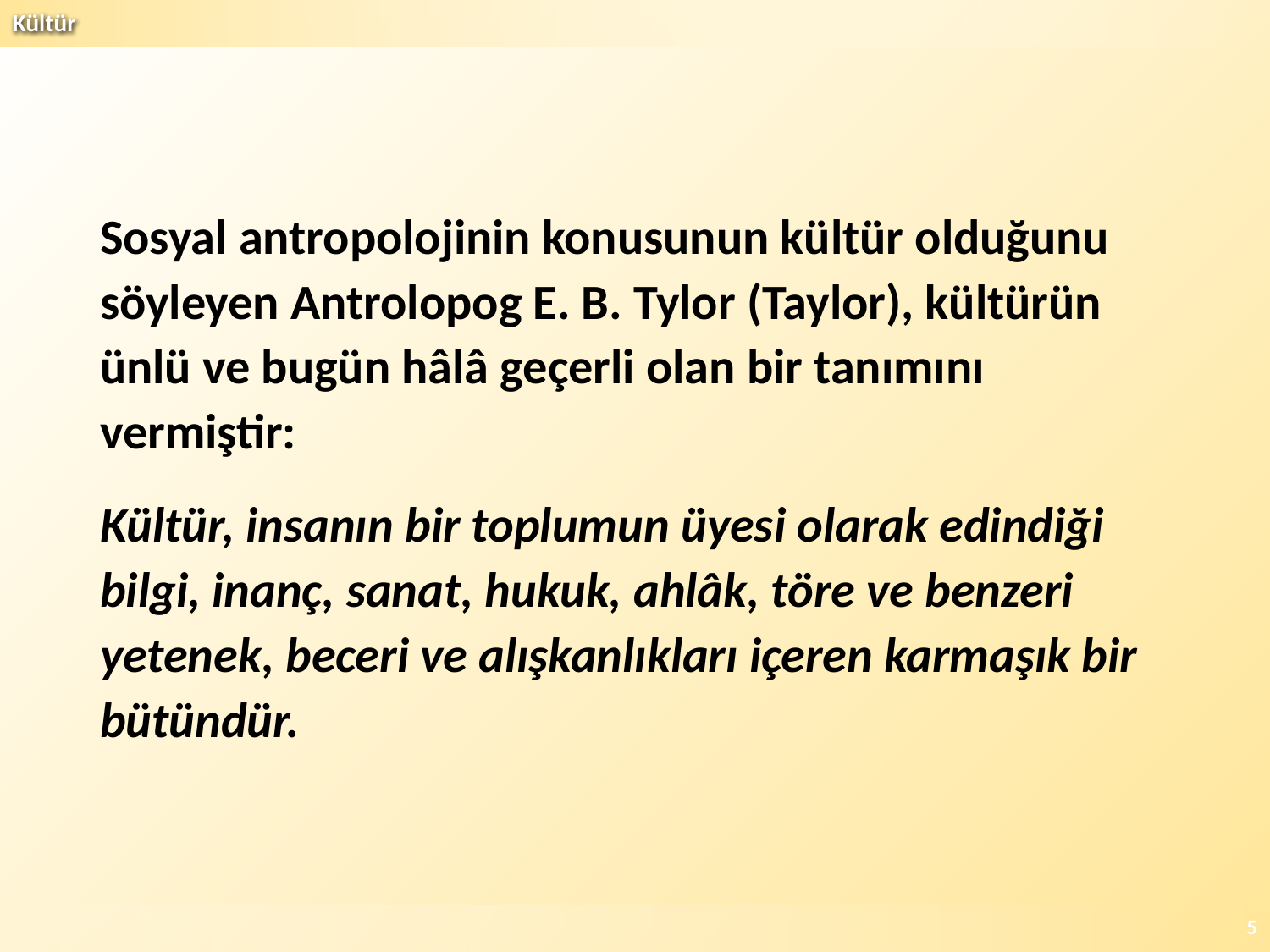

Sosyal antropolojinin konusunun kültür olduğunu söyleyen Antrolopog E. B. Tylor (Taylor), kültürün ünlü ve bugün hâlâ geçerli olan bir tanımını vermiştir:
Kültür, insanın bir toplumun üyesi olarak edindiği bilgi, inanç, sanat, hukuk, ahlâk, töre ve benzeri yetenek, beceri ve alışkanlıkları içeren karmaşık bir bütündür.
5